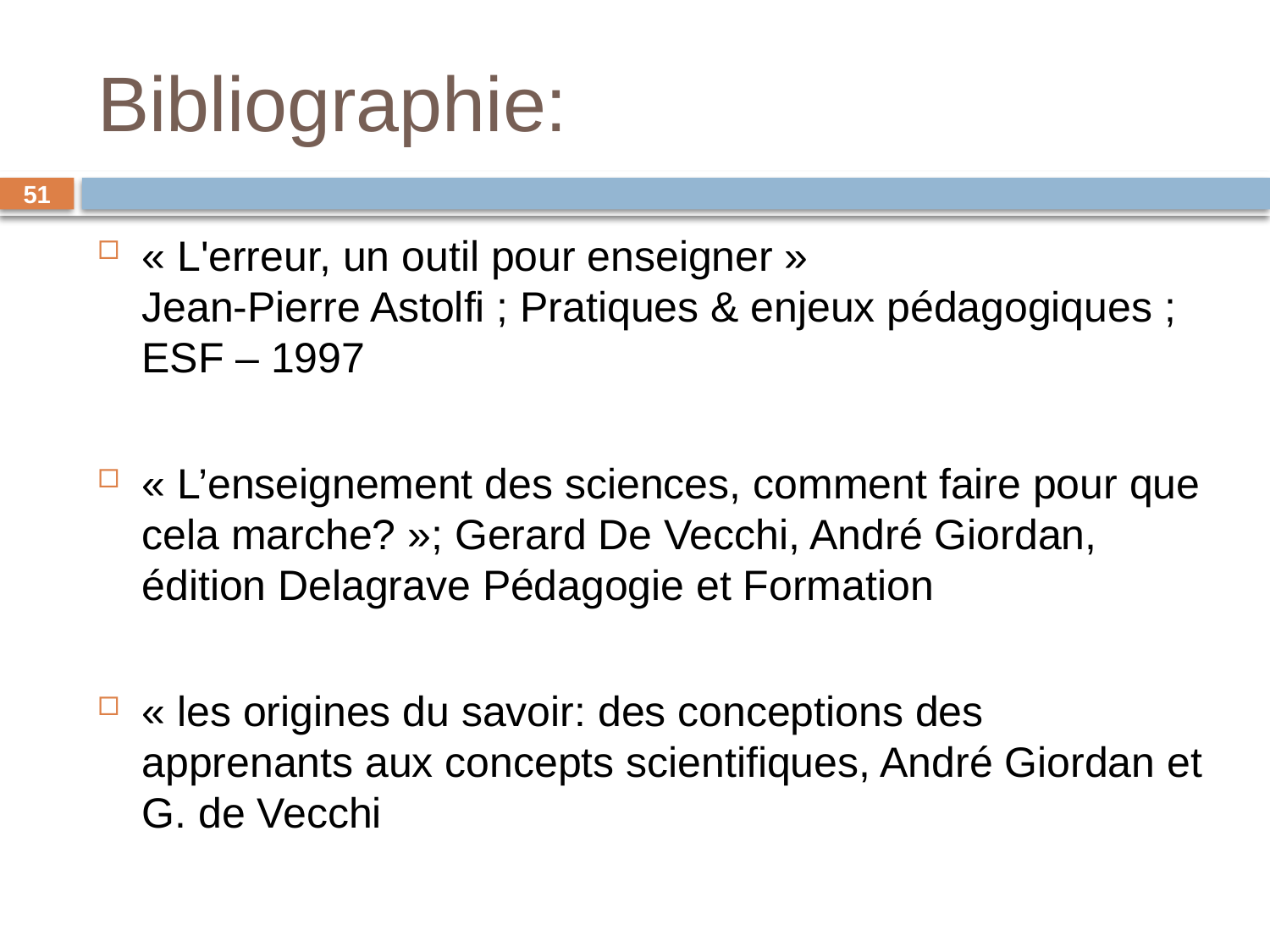

# Bibliographie:
51
« L'erreur, un outil pour enseigner »
Jean-Pierre Astolfi ; Pratiques & enjeux pédagogiques ; ESF – 1997

« L’enseignement des sciences, comment faire pour que cela marche? »; Gerard De Vecchi, André Giordan, édition Delagrave Pédagogie et Formation

« les origines du savoir: des conceptions des apprenants aux concepts scientifiques, André Giordan et G. de Vecchi